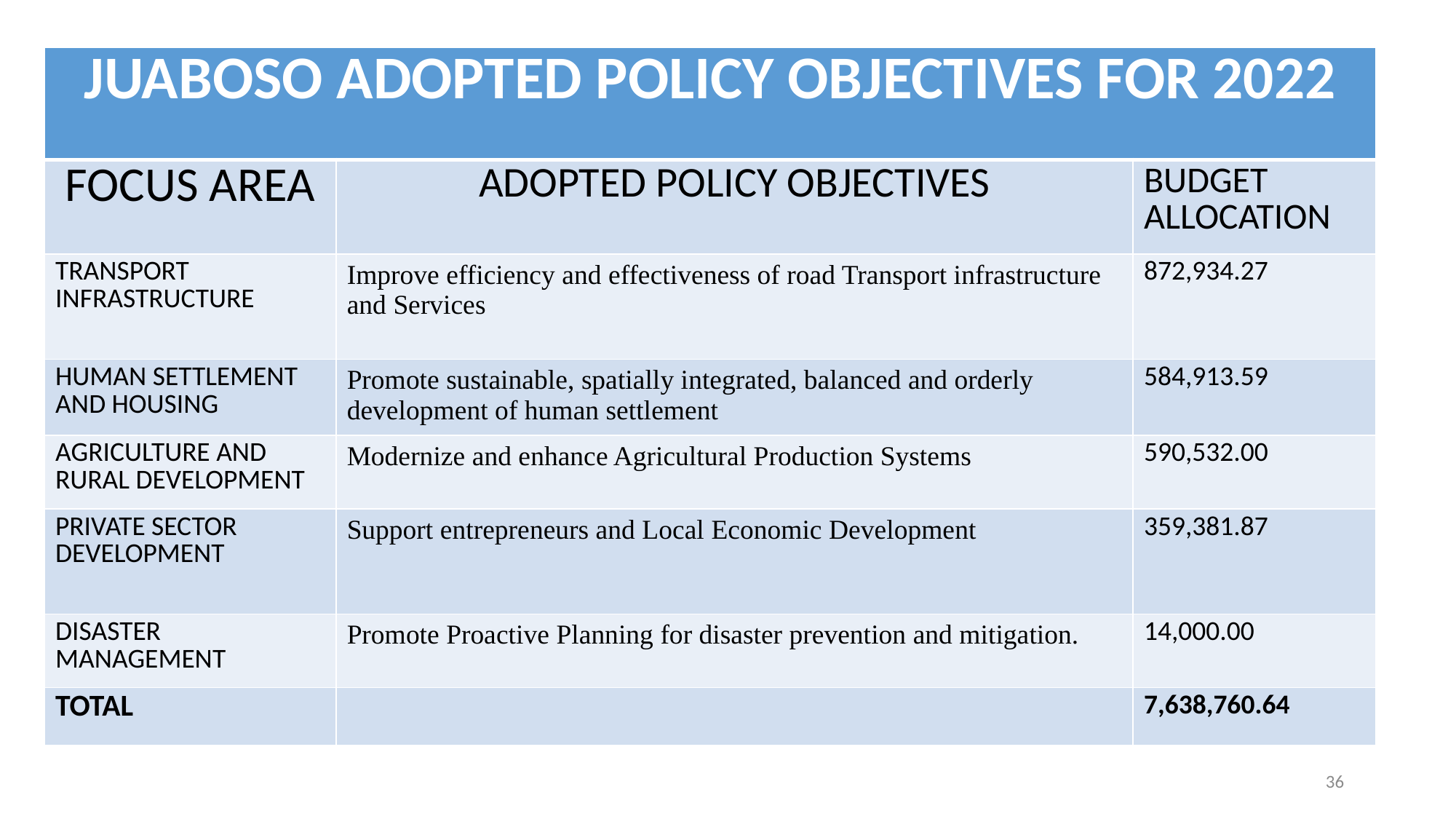

| JUABOSO ADOPTED POLICY OBJECTIVES FOR 2022 |  |  |
| --- | --- | --- |
| FOCUS AREA | ADOPTED POLICY OBJECTIVES | BUDGET ALLOCATION |
| TRANSPORT INFRASTRUCTURE | Improve efficiency and effectiveness of road Transport infrastructure and Services | 872,934.27 |
| HUMAN SETTLEMENT AND HOUSING | Promote sustainable, spatially integrated, balanced and orderly development of human settlement | 584,913.59 |
| AGRICULTURE AND RURAL DEVELOPMENT | Modernize and enhance Agricultural Production Systems | 590,532.00 |
| PRIVATE SECTOR DEVELOPMENT | Support entrepreneurs and Local Economic Development | 359,381.87 |
| DISASTER MANAGEMENT | Promote Proactive Planning for disaster prevention and mitigation. | 14,000.00 |
| TOTAL |  | 7,638,760.64 |
36